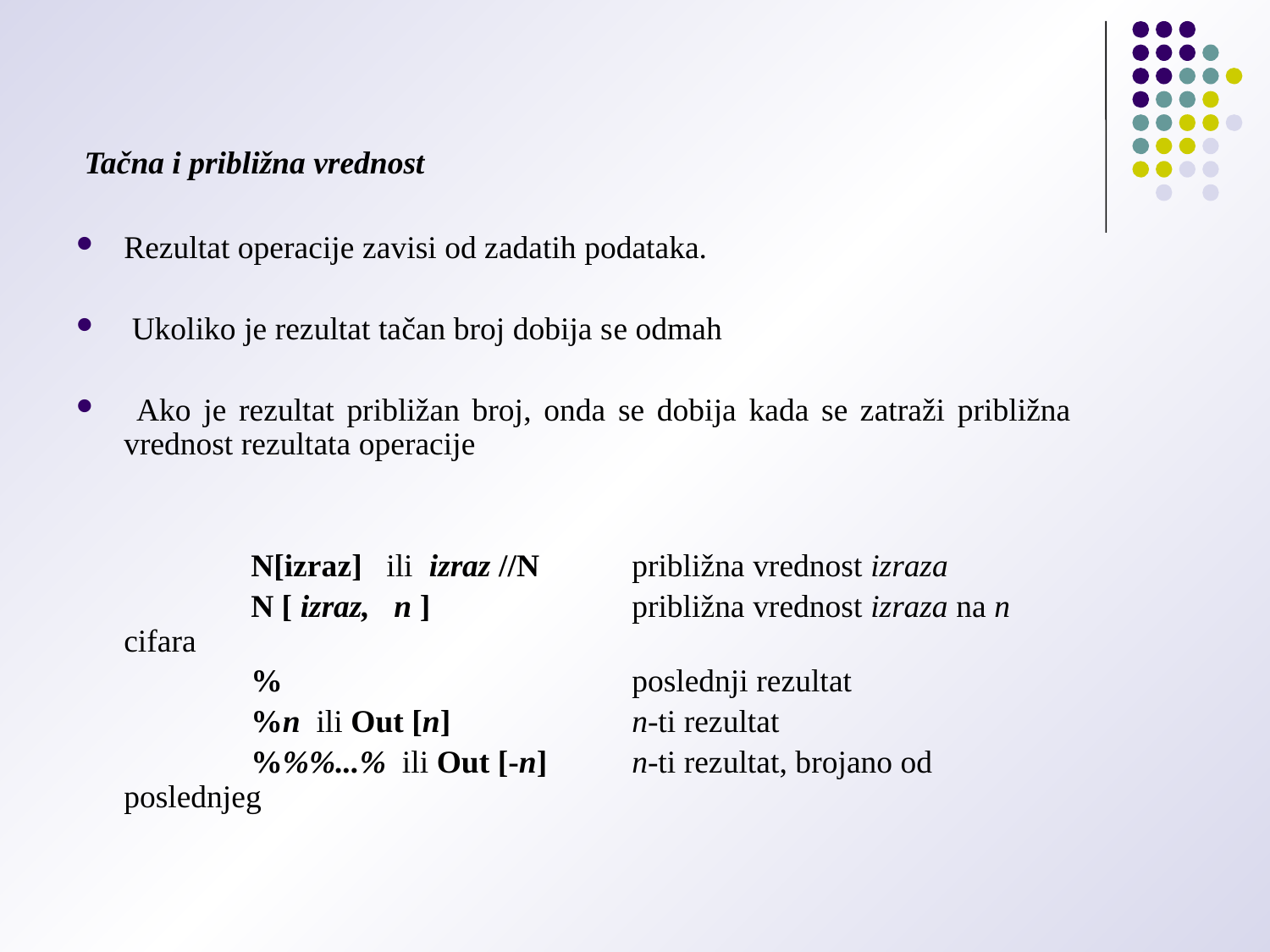

Tačna i približna vrednost

Rezultat operacije zavisi od zadatih podataka.

 Ukoliko je rezultat tačan broj dobija se odmah

 Ako je rezultat približan broj, onda se dobija kada se zatraži približna vrednost rezultata operacije

		N[izraz]   ili  izraz //N	približna vrednost izraza
		N [ izraz,   n ]		približna vrednost izraza na n cifara
		%			poslednji rezultat
		%n  ili Out [n]		n-ti rezultat
		%%%...%  ili Out [-n]	n-ti rezultat, brojano od poslednjeg